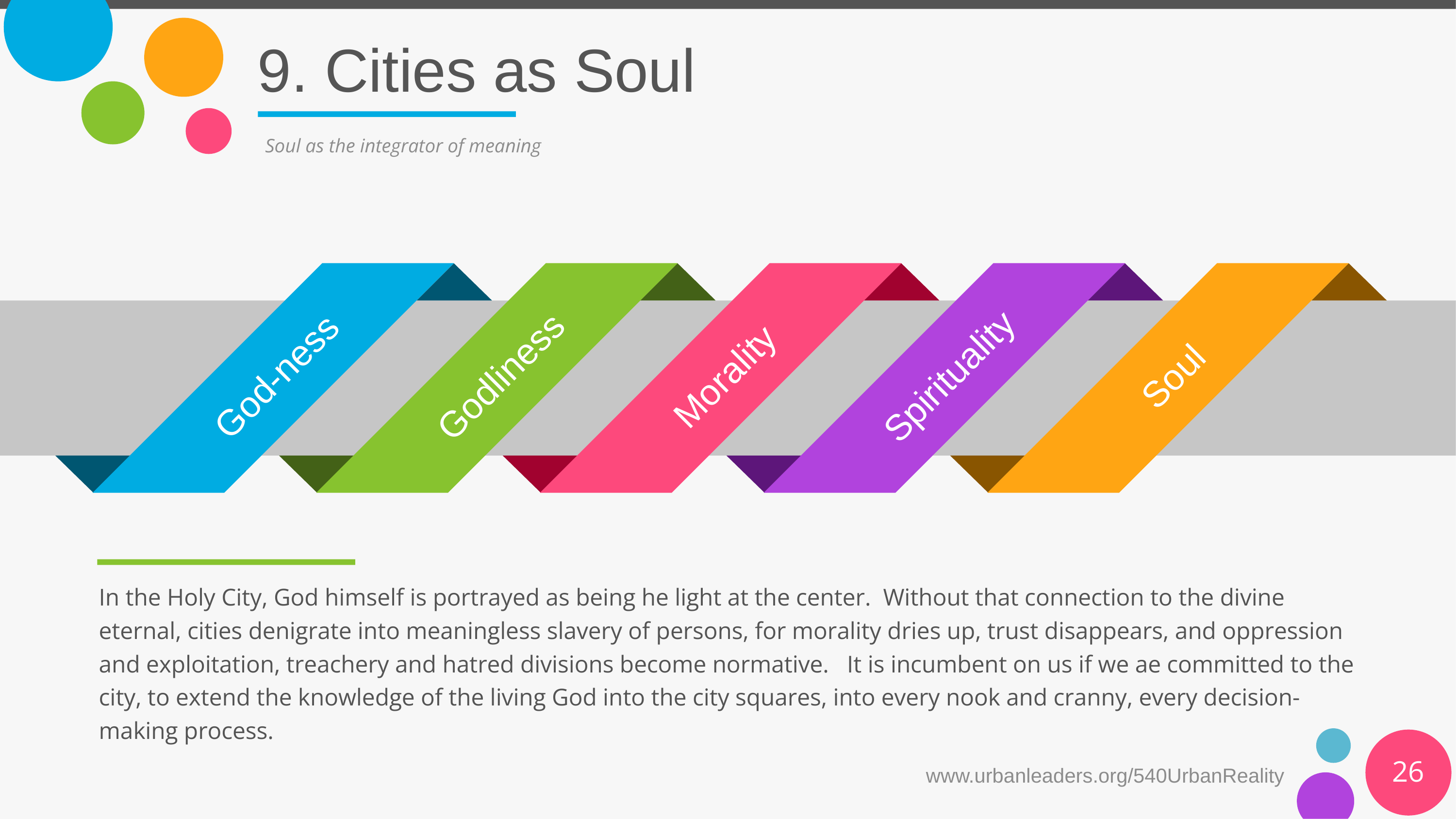

# 9. Cities as Soul
Soul as the integrator of meaning
God-ness
Godliness
Morality
Spirituality
Soul
In the Holy City, God himself is portrayed as being he light at the center.  Without that connection to the divine eternal, cities denigrate into meaningless slavery of persons, for morality dries up, trust disappears, and oppression and exploitation, treachery and hatred divisions become normative.   It is incumbent on us if we ae committed to the city, to extend the knowledge of the living God into the city squares, into every nook and cranny, every decision-making process.

26
www.urbanleaders.org/540UrbanReality